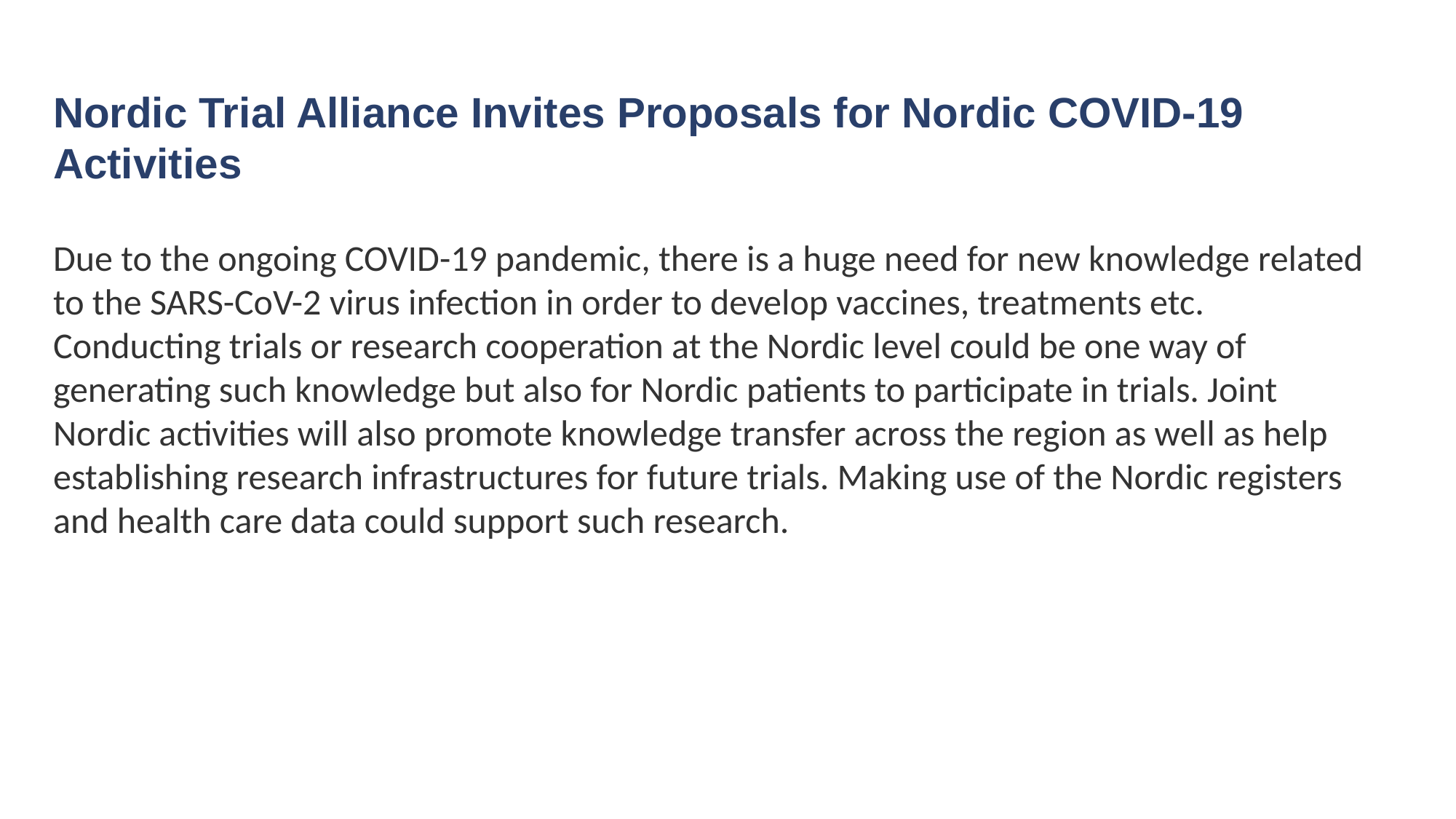

Nordic Trial Alliance Invites Proposals for Nordic COVID-19 Activities

Due to the ongoing COVID-19 pandemic, there is a huge need for new knowledge related to the SARS-CoV-2 virus infection in order to develop vaccines, treatments etc. Conducting trials or research cooperation at the Nordic level could be one way of generating such knowledge but also for Nordic patients to participate in trials. Joint Nordic activities will also promote knowledge transfer across the region as well as help establishing research infrastructures for future trials. Making use of the Nordic registers and health care data could support such research.